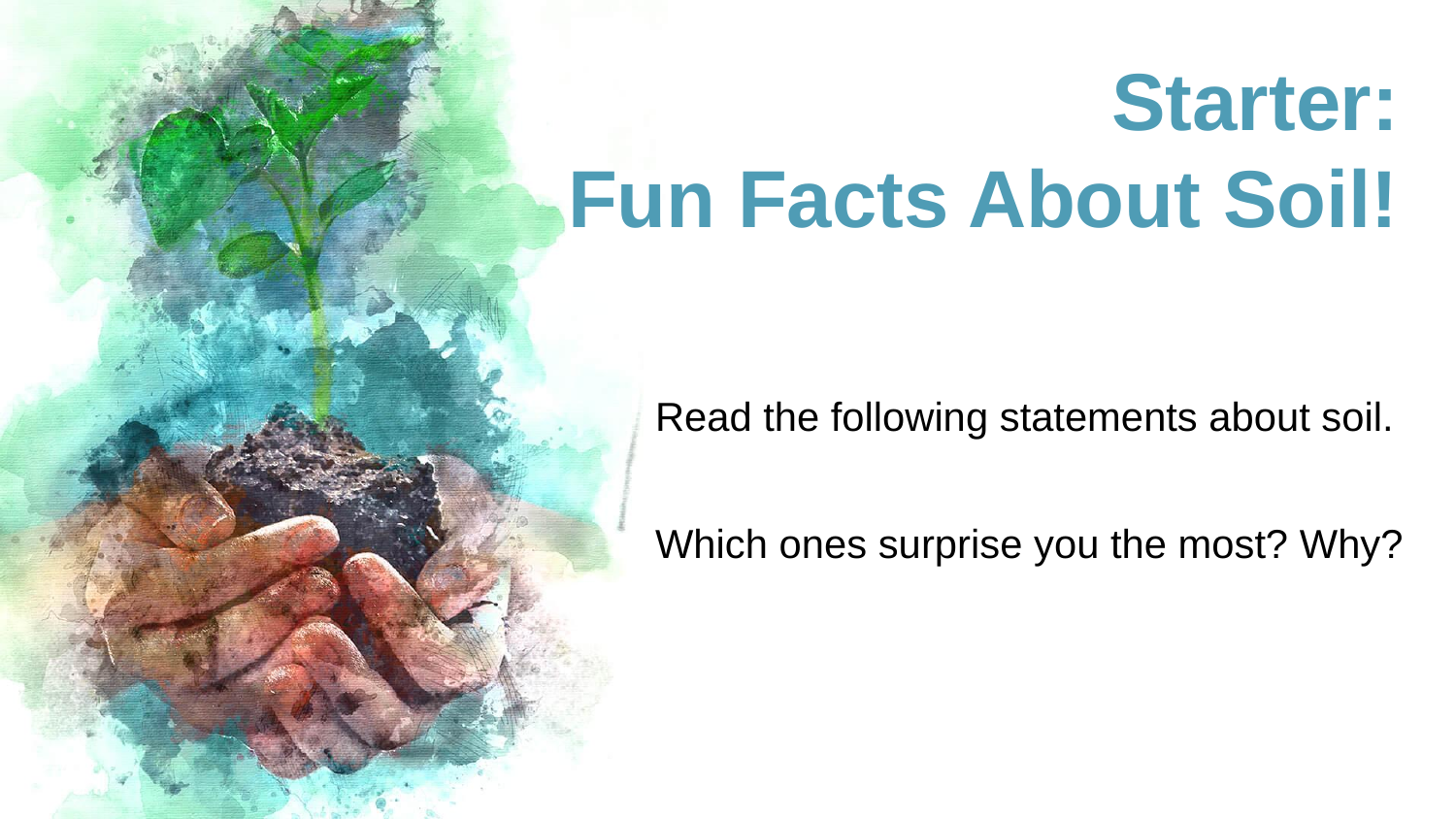

# Starter: Fun Facts About Soil!
Read the following statements about soil.

Which ones surprise you the most? Why?